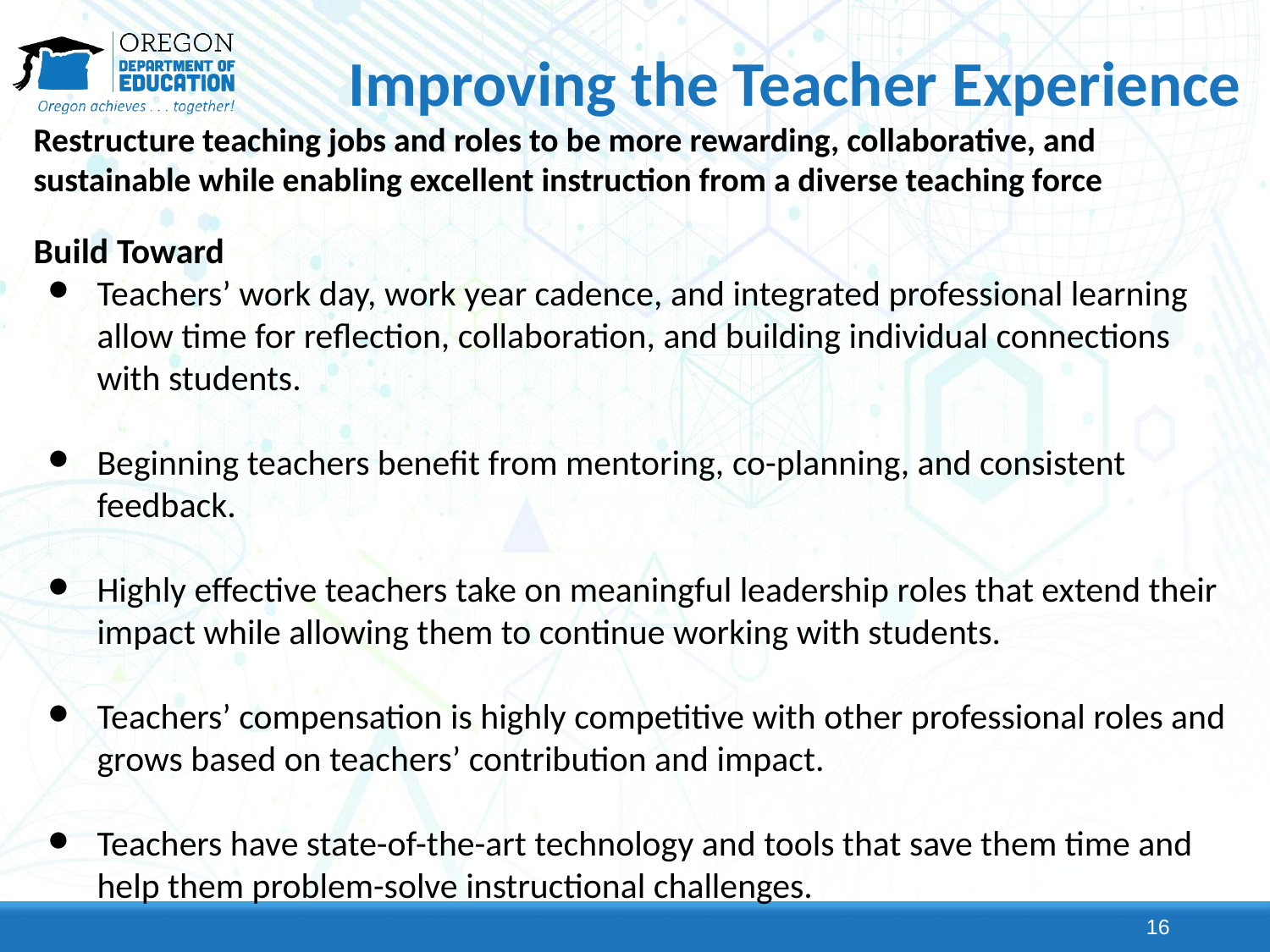

# Improving the Teacher Experience
Restructure teaching jobs and roles to be more rewarding, collaborative, and sustainable while enabling excellent instruction from a diverse teaching force

Build Toward
Teachers’ work day, work year cadence, and integrated professional learning allow time for reflection, collaboration, and building individual connections with students.

Beginning teachers benefit from mentoring, co-planning, and consistent feedback.

Highly effective teachers take on meaningful leadership roles that extend their impact while allowing them to continue working with students.

Teachers’ compensation is highly competitive with other professional roles and grows based on teachers’ contribution and impact.

Teachers have state-of-the-art technology and tools that save them time and help them problem-solve instructional challenges.

16